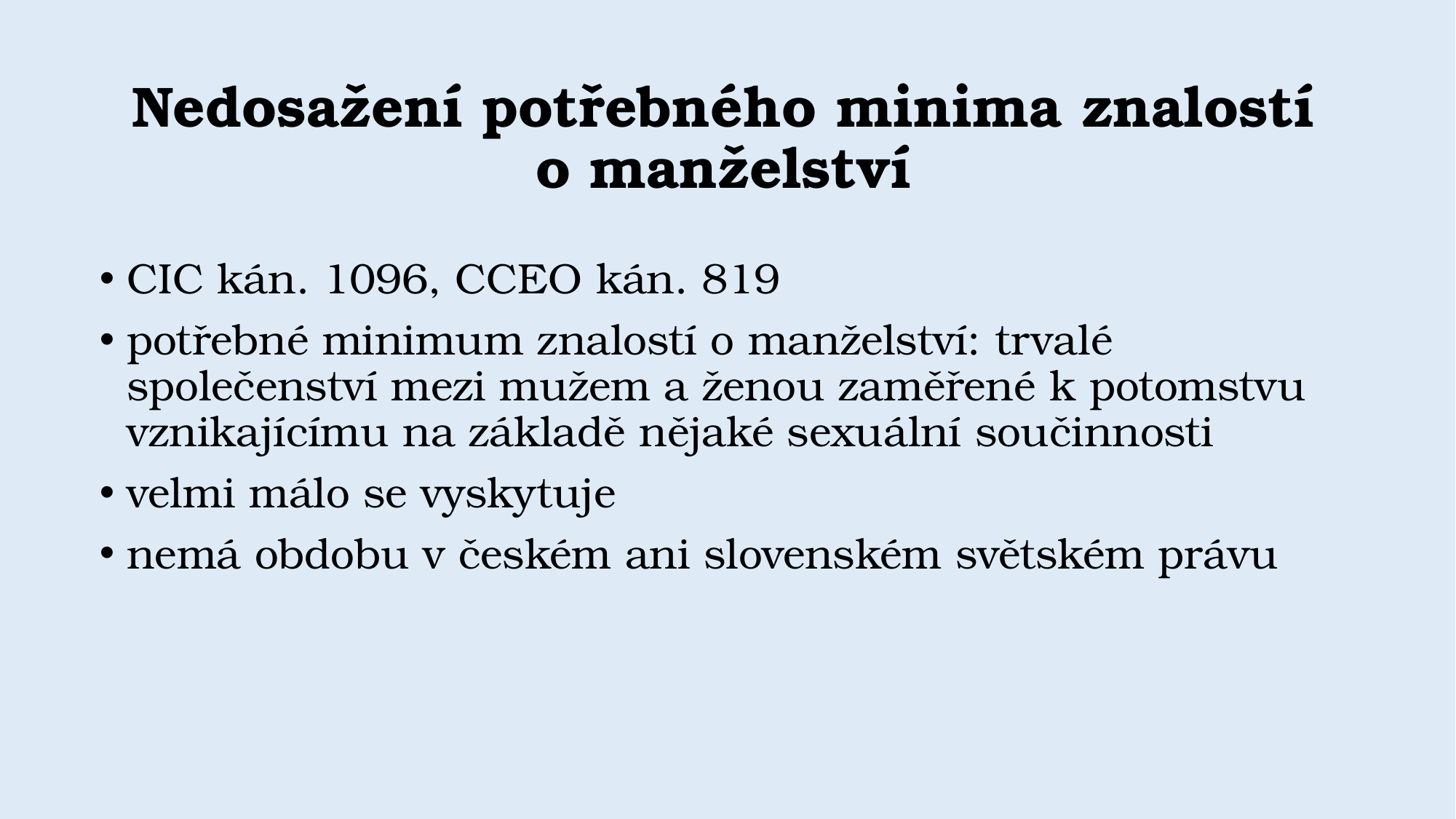

# Nedosažení potřebného minima znalostí o manželství
CIC kán. 1096, CCEO kán. 819
potřebné minimum znalostí o manželství: trvalé společenství mezi mužem a ženou zaměřené k potomstvu vznikajícímu na základě nějaké sexuální součinnosti
velmi málo se vyskytuje
nemá obdobu v českém ani slovenském světském právu